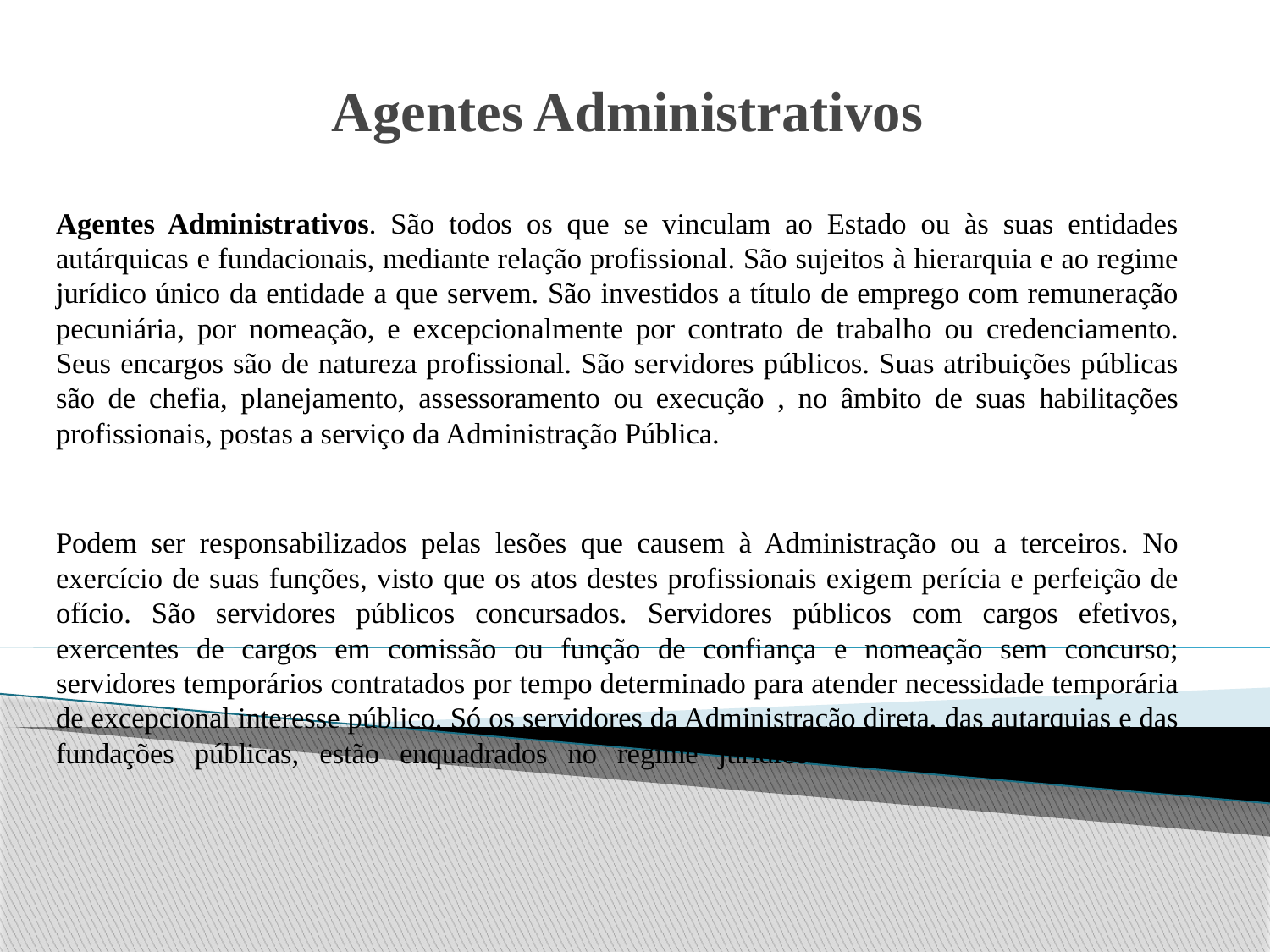

# Agentes Administrativos
Agentes Administrativos. São todos os que se vinculam ao Estado ou às suas entidades autárquicas e fundacionais, mediante relação profissional. São sujeitos à hierarquia e ao regime jurídico único da entidade a que servem. São investidos a título de emprego com remuneração pecuniária, por nomeação, e excepcionalmente por contrato de trabalho ou credenciamento. Seus encargos são de natureza profissional. São servidores públicos. Suas atribuições públicas são de chefia, planejamento, assessoramento ou execução , no âmbito de suas habilitações profissionais, postas a serviço da Administração Pública.
 
Podem ser responsabilizados pelas lesões que causem à Administração ou a terceiros. No exercício de suas funções, visto que os atos destes profissionais exigem perícia e perfeição de ofício. São servidores públicos concursados. Servidores públicos com cargos efetivos, exercentes de cargos em comissão ou função de confiança e nomeação sem concurso; servidores temporários contratados por tempo determinado para atender necessidade temporária de excepcional interesse público. Só os servidores da Administração direta, das autarquias e das fundações públicas, estão enquadrados no regime jurídico único, de que trata a CF.